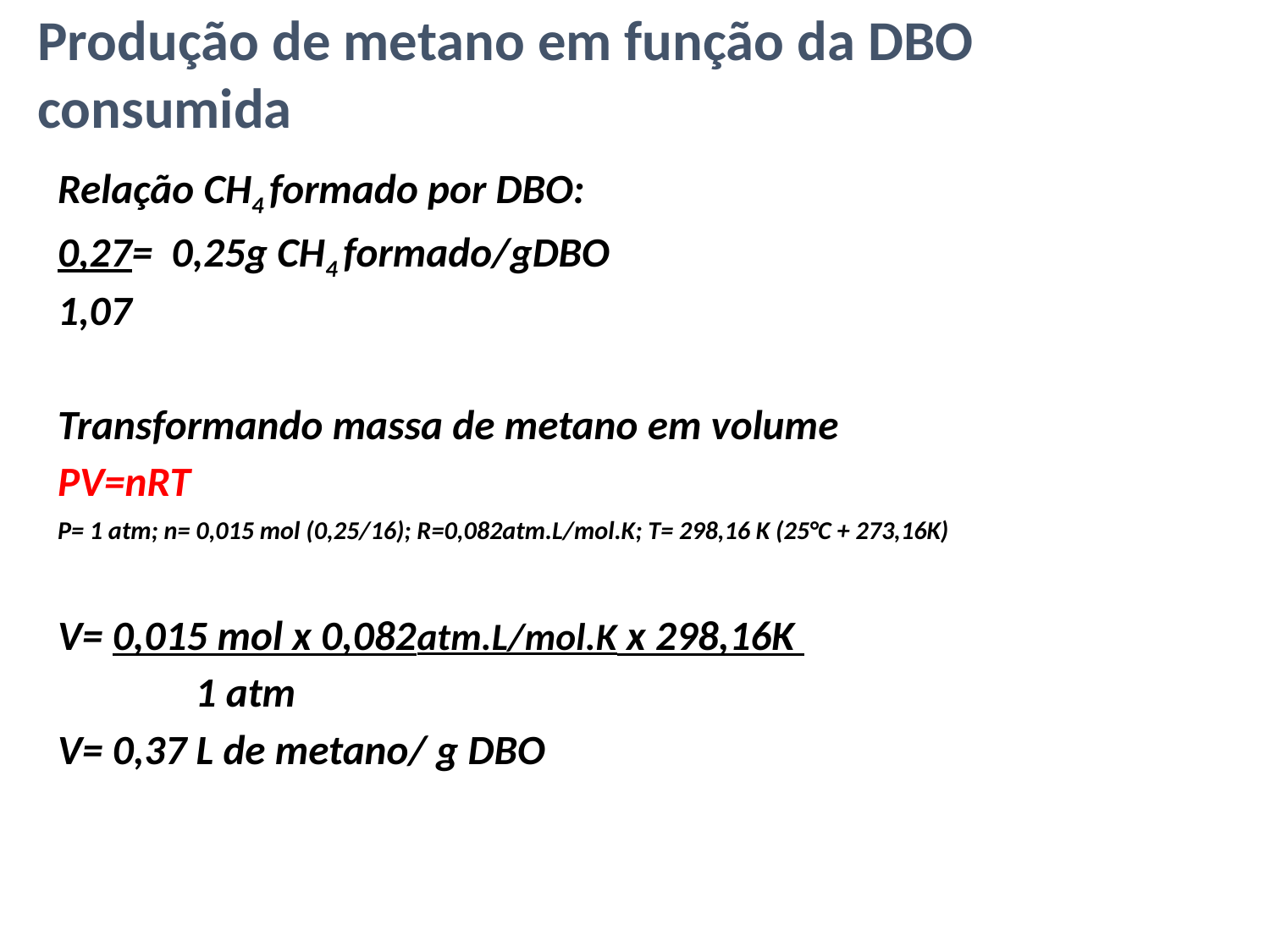

Produção de metano em função da DBO consumida
Relação CH4 formado por DBO:
0,27=  0,25g CH4 formado/gDBO
1,07

Transformando massa de metano em volume
PV=nRT
P= 1 atm; n= 0,015 mol (0,25/16); R=0,082atm.L/mol.K; T= 298,16 K (25°C + 273,16K)

V= 0,015 mol x 0,082atm.L/mol.K x 298,16K
			            1 atm
V= 0,37 L de metano/ g DBO